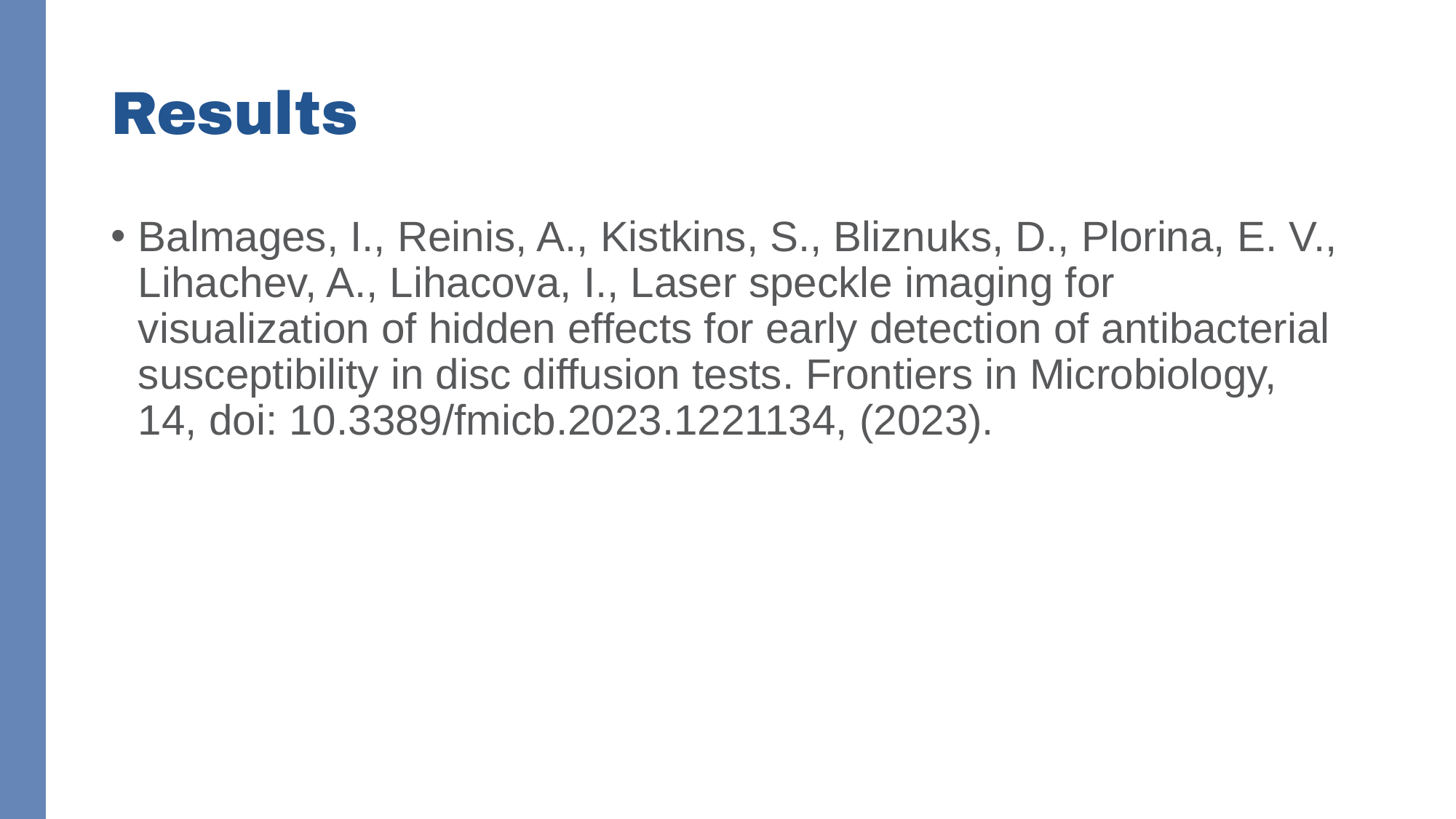

# Results
Balmages, I., Reinis, A., Kistkins, S., Bliznuks, D., Plorina, E. V., Lihachev, A., Lihacova, I., Laser speckle imaging for visualization of hidden effects for early detection of antibacterial susceptibility in disc diffusion tests. Frontiers in Microbiology, 14, doi: 10.3389/fmicb.2023.1221134, (2023).